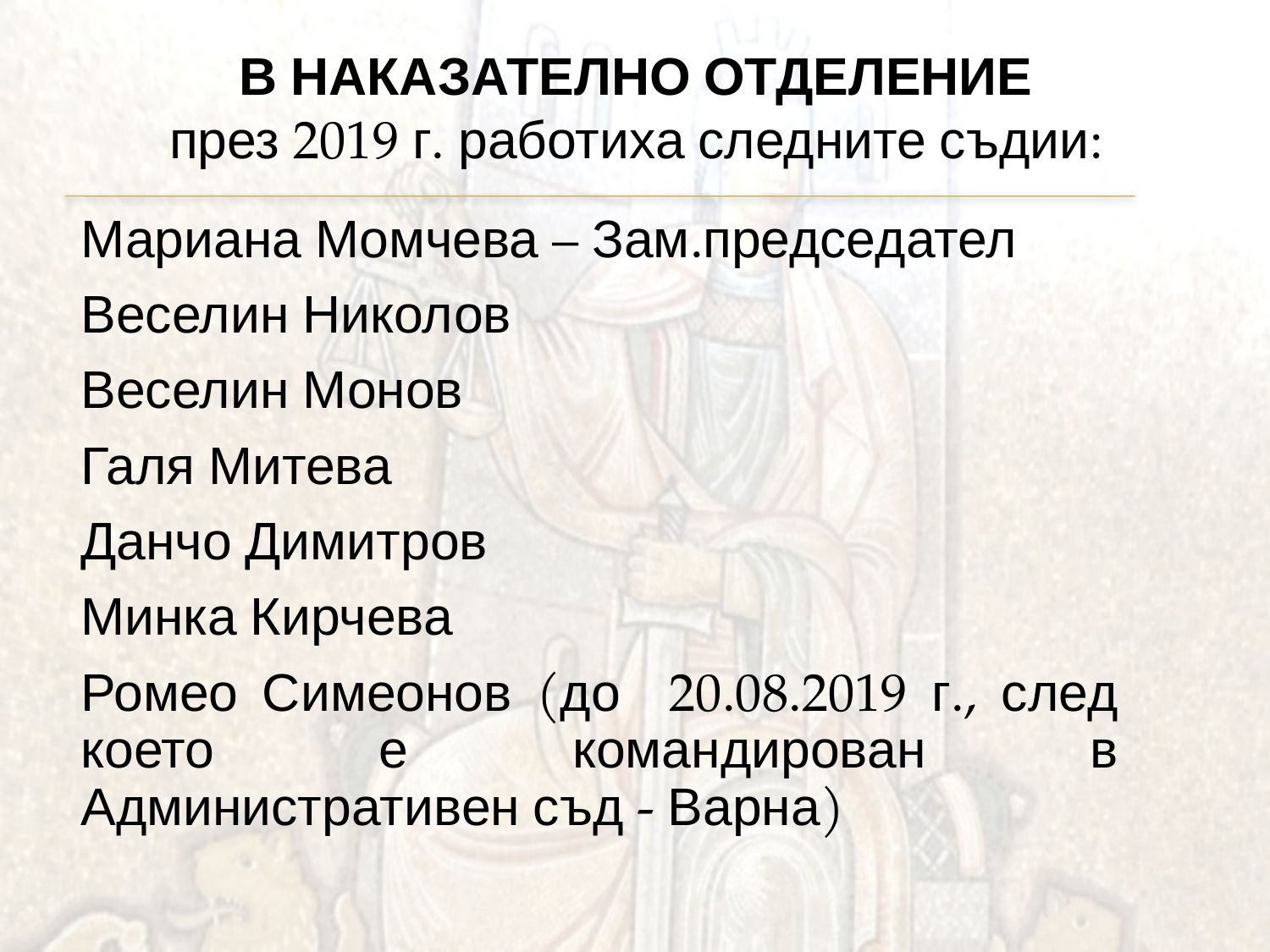

# В НАКАЗАТЕЛНО ОТДЕЛЕНИЕ през 2019 г. работиха следните съдии:
Мариана Момчева – Зам.председател
Веселин Николов
Веселин Монов
Галя Митева
Данчо Димитров
Минка Кирчева
Ромео Симеонов (до  20.08.2019 г., след което е командирован в Административен съд - Варна)